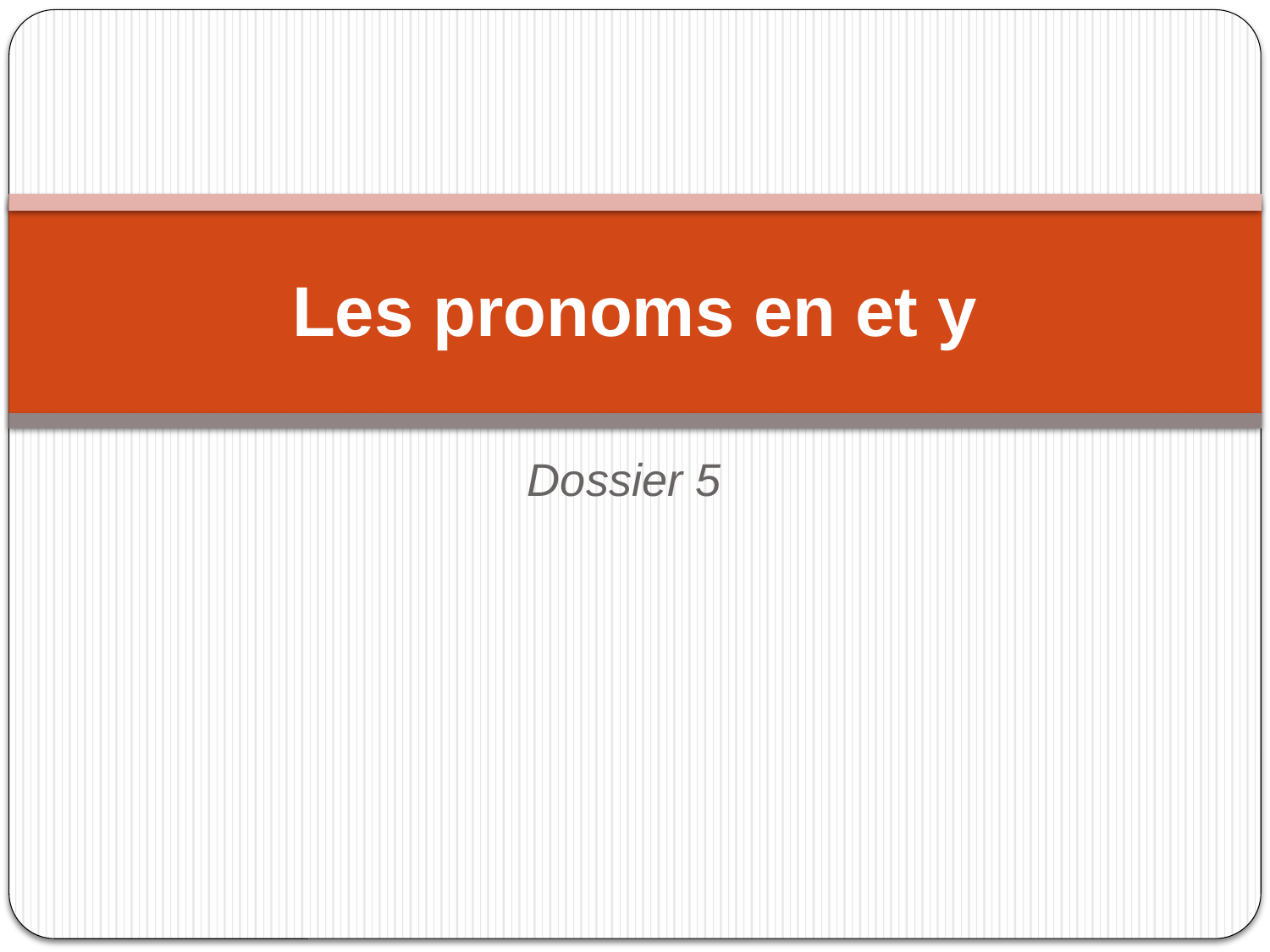

# Les pronoms en et y
Dossier 5